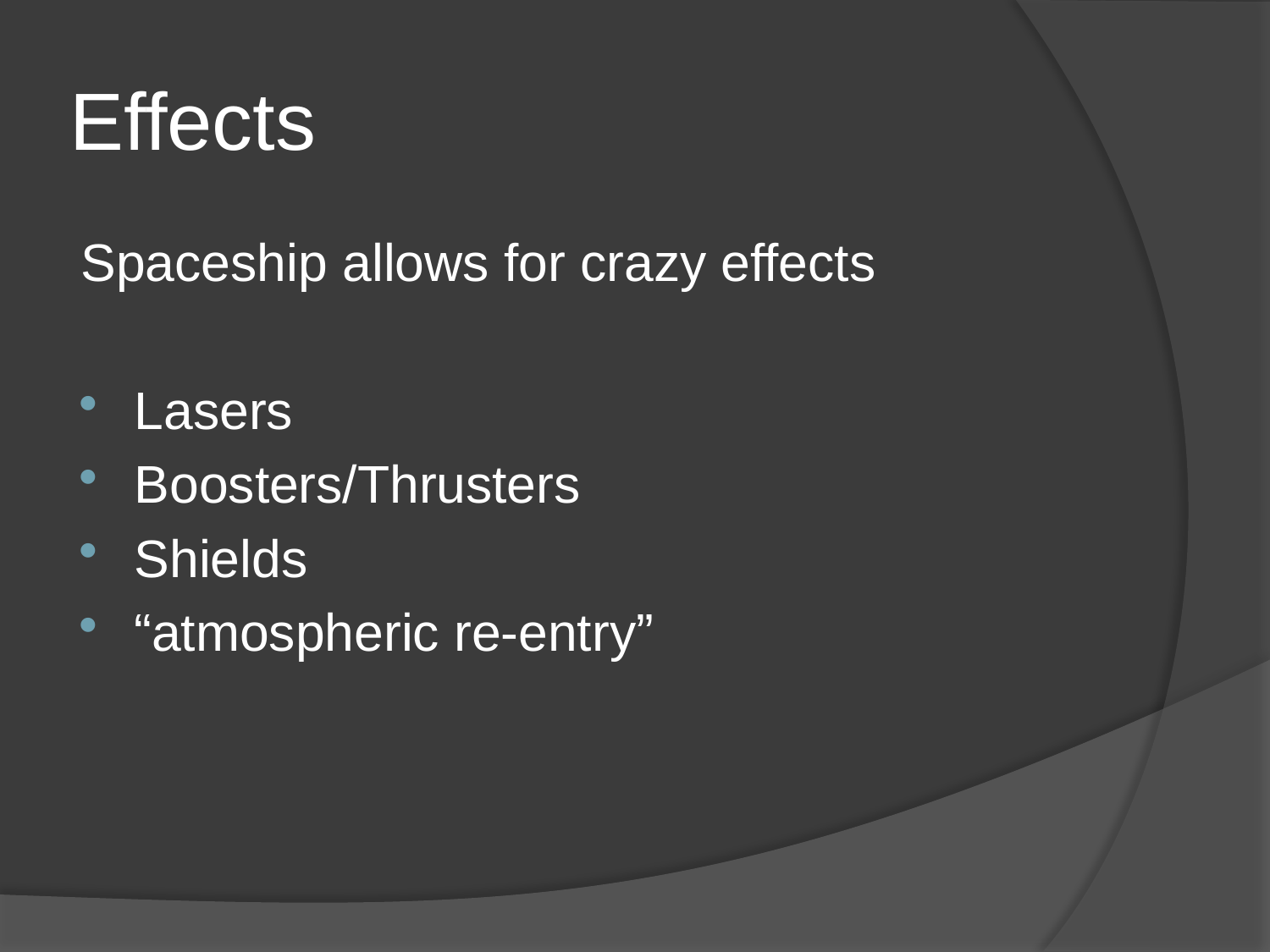

# Effects
Spaceship allows for crazy effects

Lasers
Boosters/Thrusters
Shields
“atmospheric re-entry”